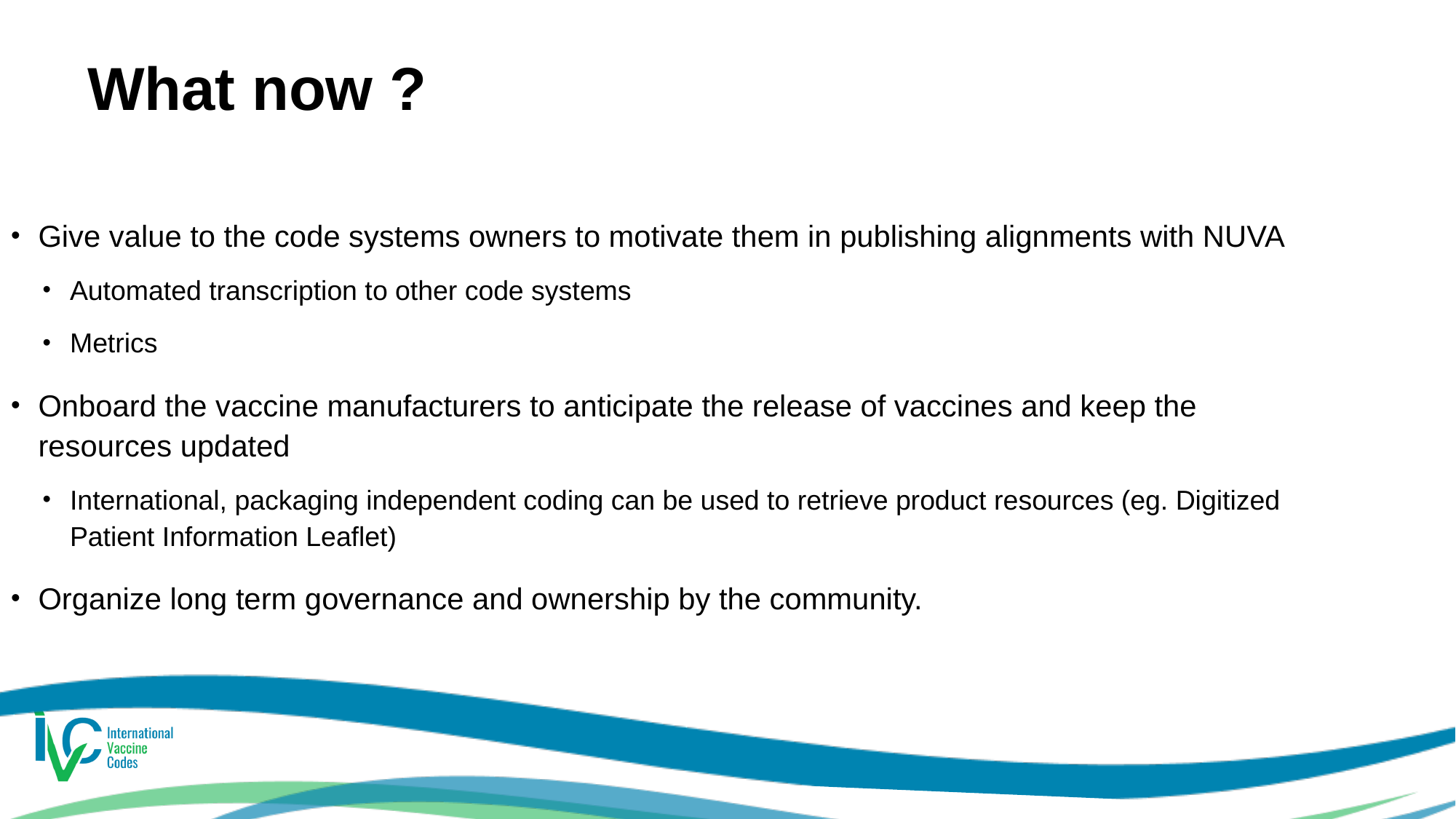

# What now ?
Give value to the code systems owners to motivate them in publishing alignments with NUVA
Automated transcription to other code systems
Metrics
Onboard the vaccine manufacturers to anticipate the release of vaccines and keep the resources updated
International, packaging independent coding can be used to retrieve product resources (eg. Digitized Patient Information Leaflet)
Organize long term governance and ownership by the community.